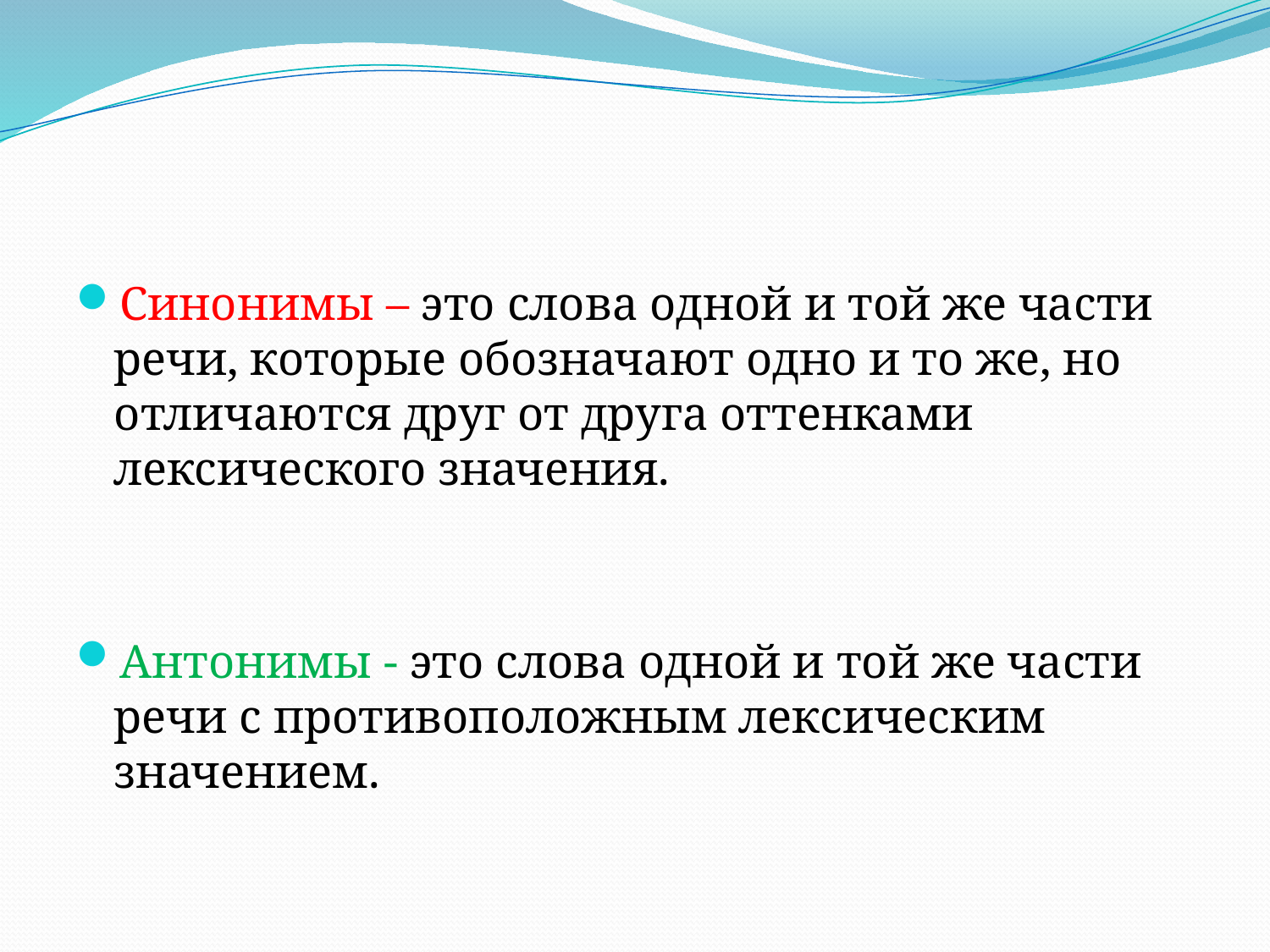

#
Синонимы – это слова одной и той же части речи, которые обозначают одно и то же, но отличаются друг от друга оттенками лексического значения.

Антонимы - это слова одной и той же части речи с противоположным лексическим значением.